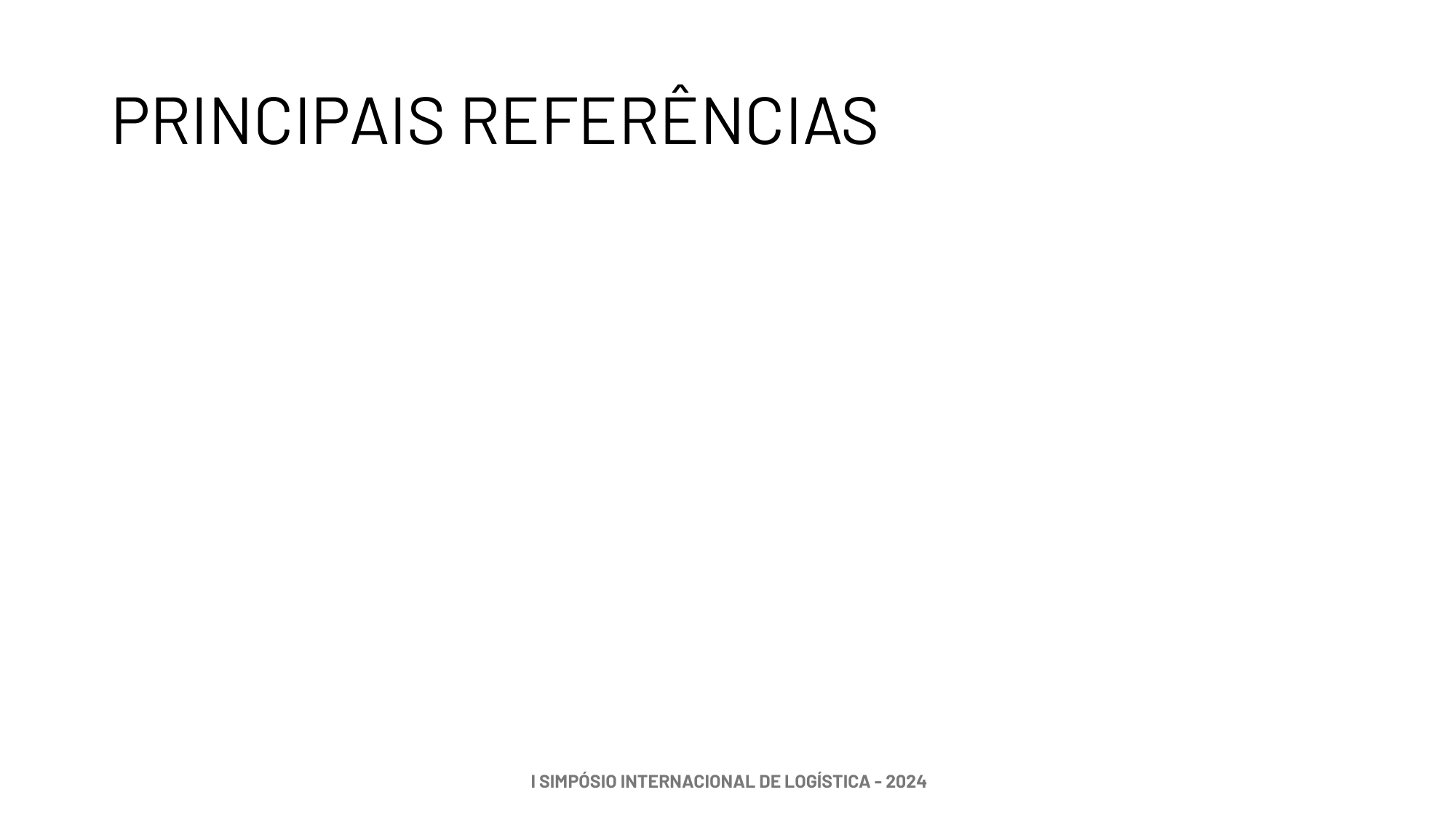

# PRINCIPAIS REFERÊNCIAS

 I SIMPÓSIO INTERNACIONAL DE LOGÍSTICA - 2024